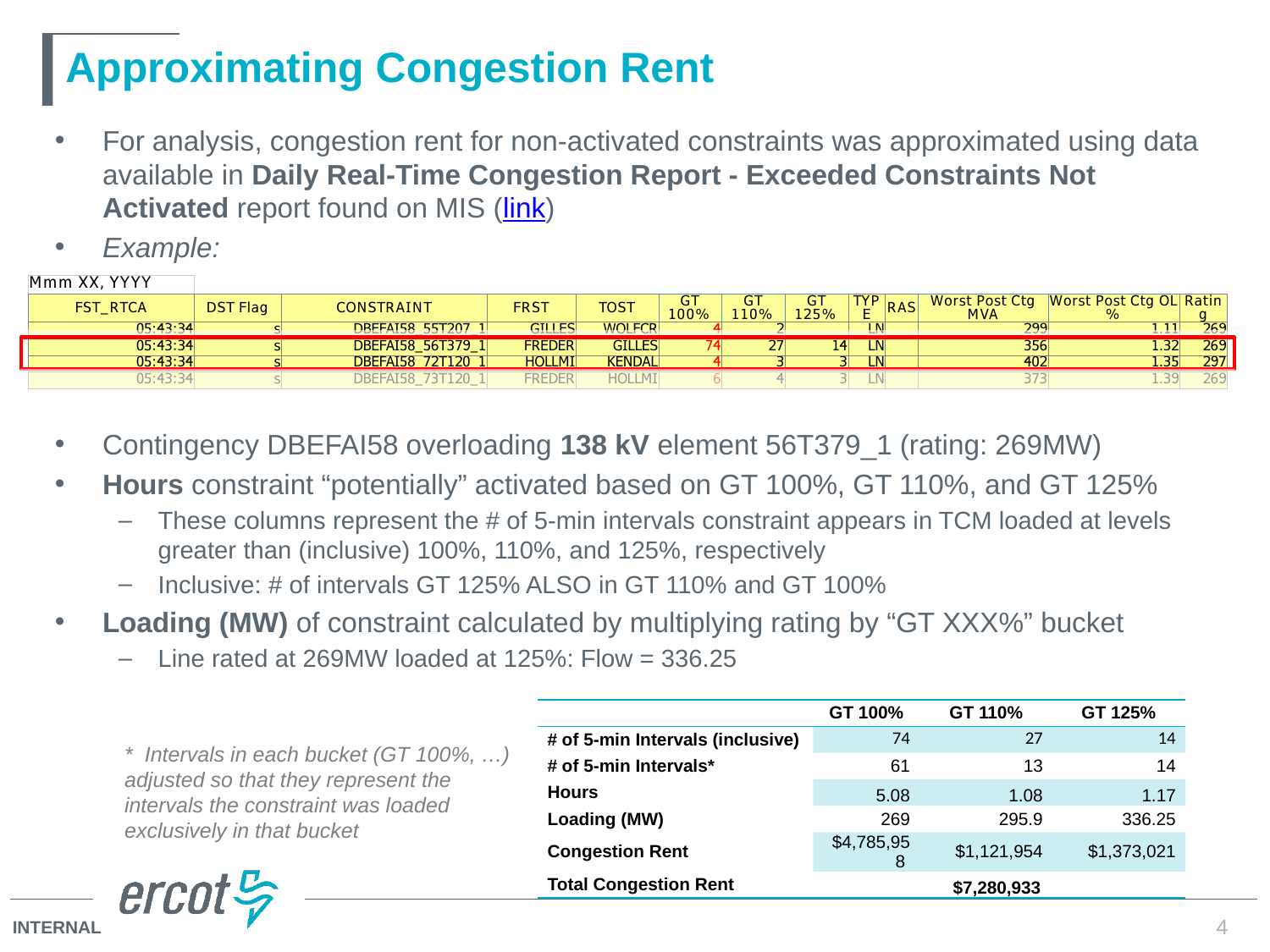

# Approximating Congestion Rent
For analysis, congestion rent for non-activated constraints was approximated using data available in Daily Real-Time Congestion Report - Exceeded Constraints Not Activated report found on MIS (link)
Example:

Contingency DBEFAI58 overloading 138 kV element 56T379_1 (rating: 269MW)
Hours constraint “potentially” activated based on GT 100%, GT 110%, and GT 125%
These columns represent the # of 5-min intervals constraint appears in TCM loaded at levels greater than (inclusive) 100%, 110%, and 125%, respectively
Inclusive: # of intervals GT 125% ALSO in GT 110% and GT 100%
Loading (MW) of constraint calculated by multiplying rating by “GT XXX%” bucket
Line rated at 269MW loaded at 125%: Flow = 336.25
| Mmm XX, YYYY |  |  |  |  |  |  |  |  |  |  |  |  |
| --- | --- | --- | --- | --- | --- | --- | --- | --- | --- | --- | --- | --- |
| FST\_RTCA | DST Flag | CONSTRAINT | FRST | TOST | GT 100% | GT 110% | GT 125% | TYPE | RAS | Worst Post Ctg MVA | Worst Post Ctg OL% | Rating |
| 05:43:34 | s | DBEFAI58\_55T207\_1 | GILLES | WOLFCR | 4 | 2 |  | LN |  | 299 | 1.11 | 269 |
| 05:43:34 | s | DBEFAI58\_56T379\_1 | FREDER | GILLES | 74 | 27 | 14 | LN |  | 356 | 1.32 | 269 |
| 05:43:34 | s | DBEFAI58\_72T120\_1 | HOLLMI | KENDAL | 4 | 3 | 3 | LN |  | 402 | 1.35 | 297 |
| 05:43:34 | s | DBEFAI58\_73T120\_1 | FREDER | HOLLMI | 6 | 4 | 3 | LN |  | 373 | 1.39 | 269 |

|  | GT 100% | GT 110% | GT 125% |
| --- | --- | --- | --- |
| # of 5-min Intervals (inclusive) | 74 | 27 | 14 |
| # of 5-min Intervals\* | 61 | 13 | 14 |
| Hours | 5.08 | 1.08 | 1.17 |
| Loading (MW) | 269 | 295.9 | 336.25 |
| Congestion Rent | $4,785,958 | $1,121,954 | $1,373,021 |
| Total Congestion Rent | $7,280,933 |  |  |
*  Intervals in each bucket (GT 100%, …) adjusted so that they represent the intervals the constraint was loaded exclusively in that bucket
4